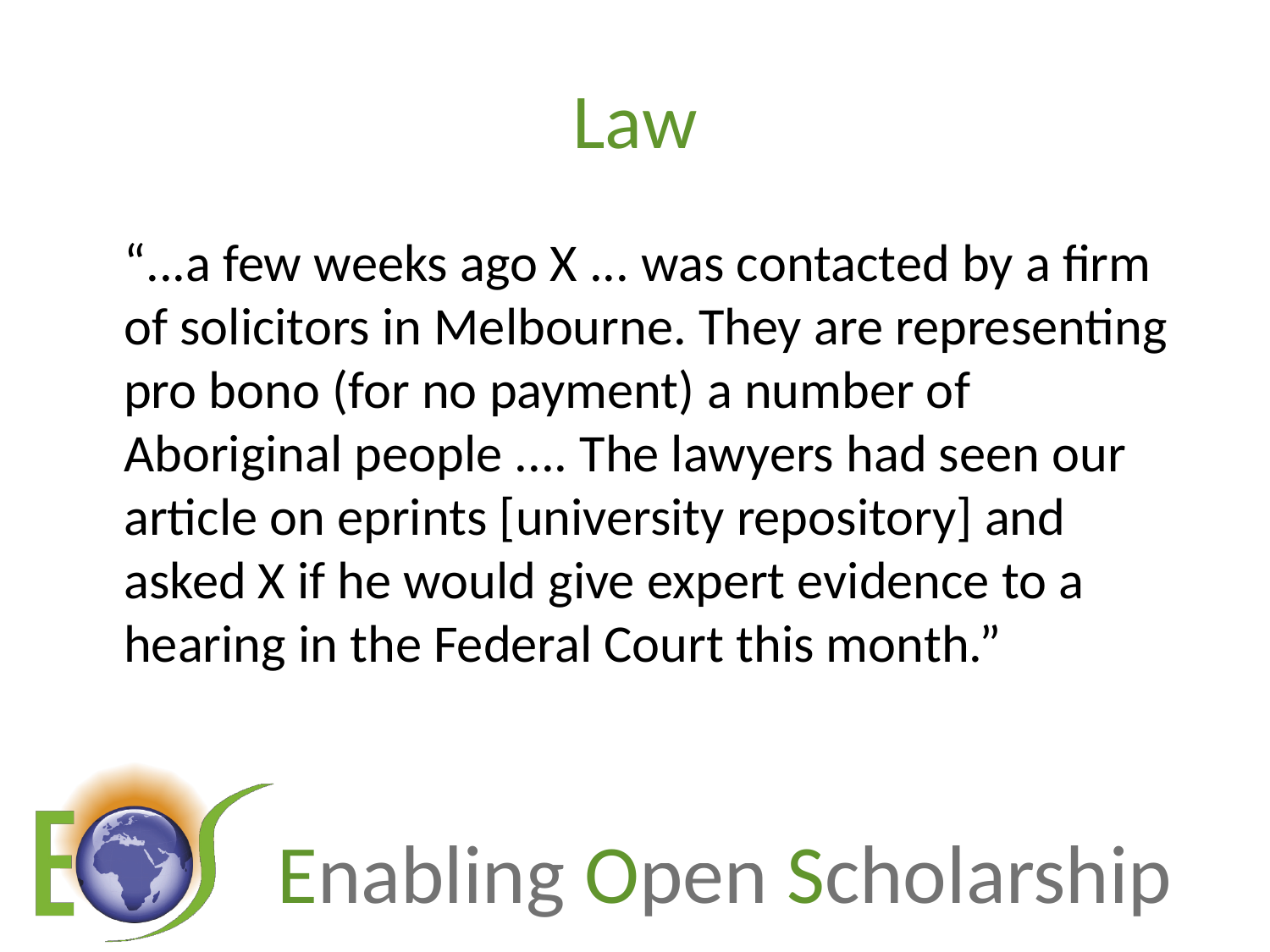

# Law
“...a few weeks ago X ... was contacted by a firm of solicitors in Melbourne. They are representing pro bono (for no payment) a number of Aboriginal people .... The lawyers had seen our article on eprints [university repository] and asked X if he would give expert evidence to a hearing in the Federal Court this month.”